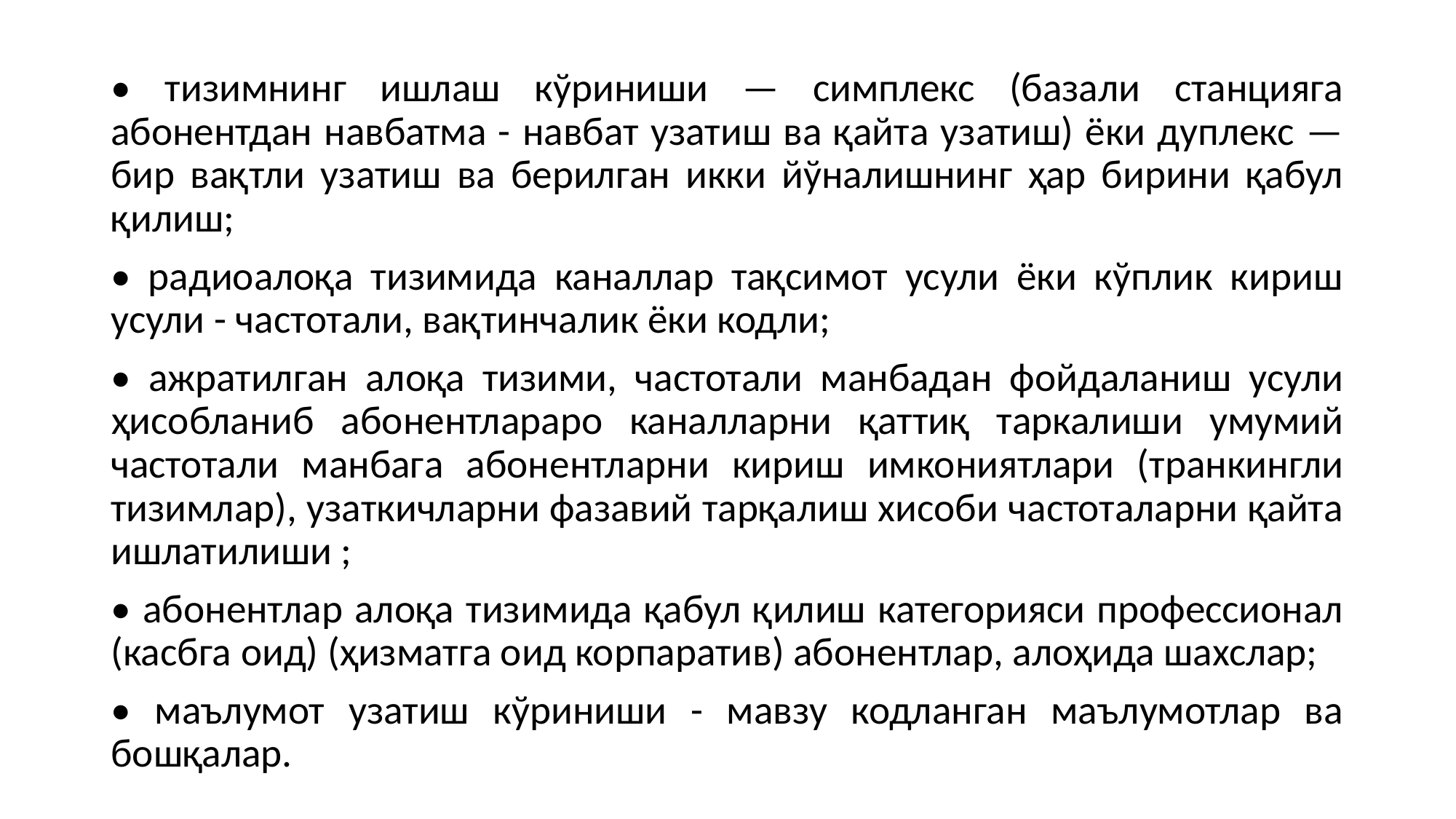

• тизимнинг ишлаш кўриниши — симплекс (базали станцияга абонентдан навбатма - навбат узатиш ва қайта узатиш) ёки дуплекс — бир вақтли узатиш ва берилган икки йўналишнинг ҳар бирини қабул қилиш;
• радиоалоқа тизимида каналлар тақсимот усули ёки кўплик кириш усули - частотали, вақтинчалик ёки кодли;
• ажратилган алоқа тизими, частотали манбадан фойдаланиш усули ҳисобланиб абонентлараро каналларни қаттиқ таркалиши умумий частотали манбага абонентларни кириш имкониятлари (транкингли тизимлар), узаткичларни фазавий тарқалиш хисоби частоталарни қайта ишлатилиши ;
• абонентлар алоқа тизимида қабул қилиш категорияси профессионал (касбга оид) (ҳизматга оид корпаратив) абонентлар, алоҳида шахслар;
• маълумот узатиш кўриниши - мавзу кодланган маълумотлар ва бошқалар.